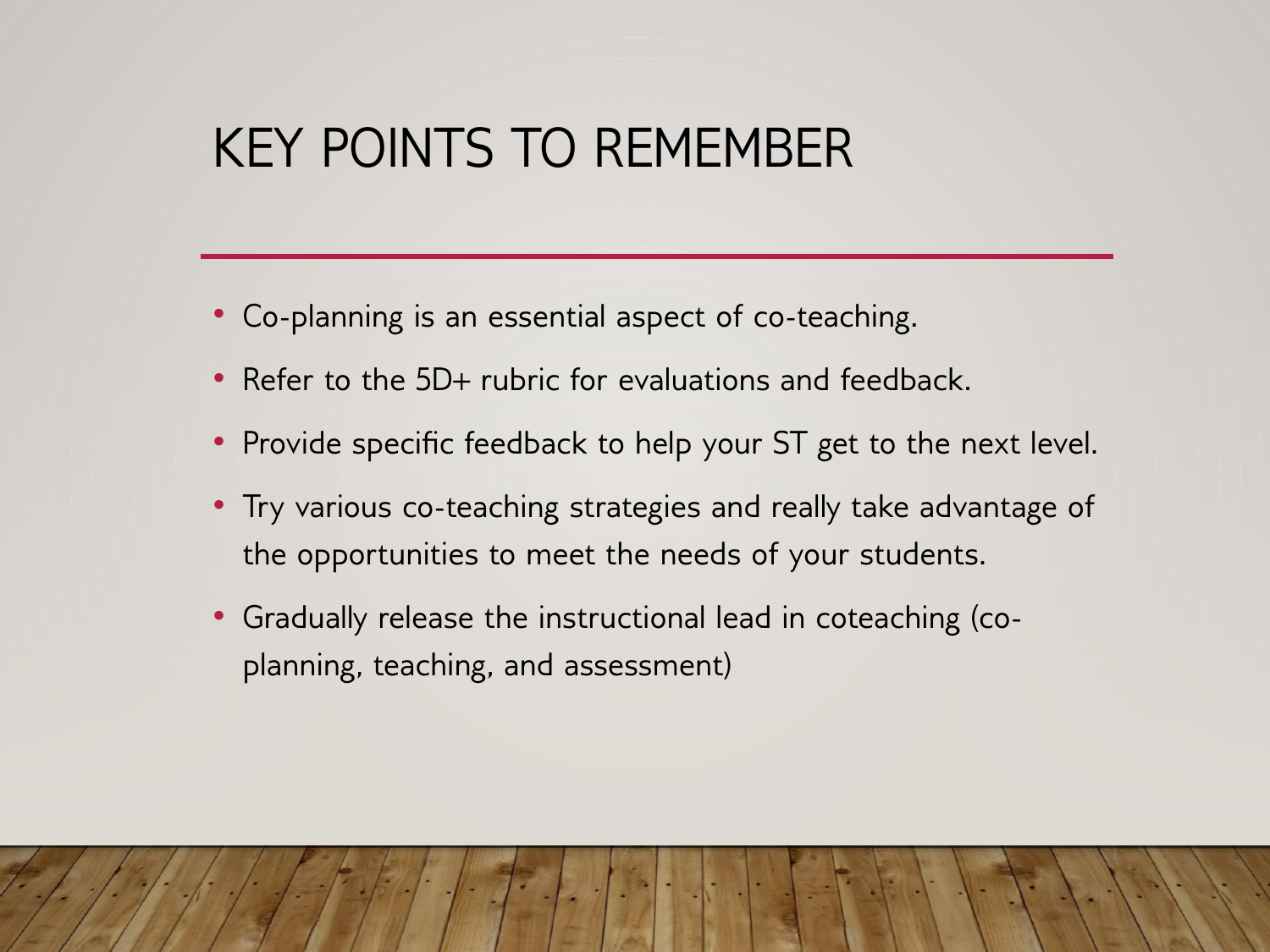

# Key points to remember
Co-planning is an essential aspect of co-teaching.
Refer to the 5D+ rubric for evaluations and feedback.
Provide specific feedback to help your ST get to the next level.
Try various co-teaching strategies and really take advantage of the opportunities to meet the needs of your students.
Gradually release the instructional lead in coteaching (co-planning, teaching, and assessment)